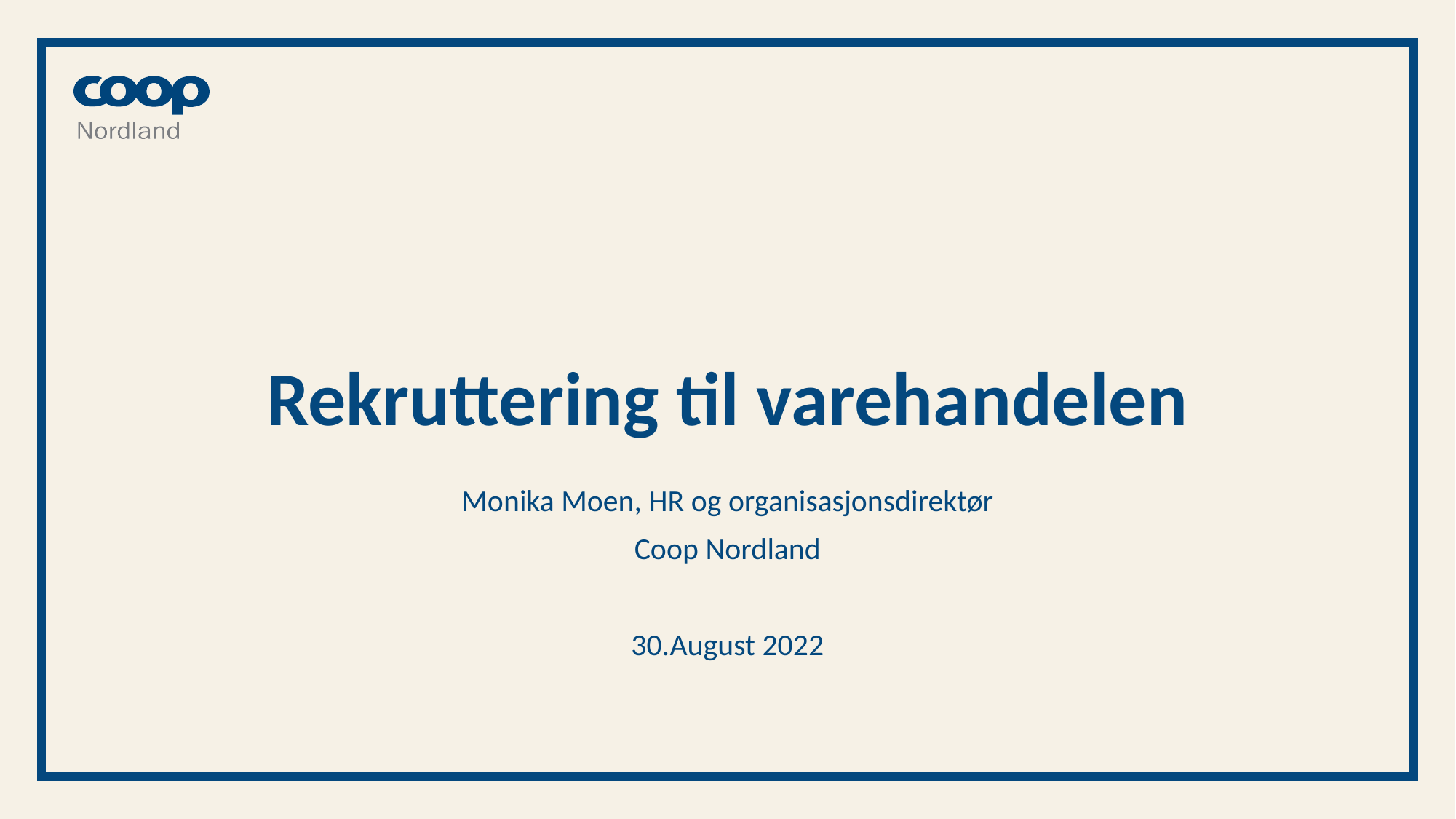

# Rekruttering til varehandelen
Monika Moen, HR og organisasjonsdirektør
Coop Nordland

30.August 2022